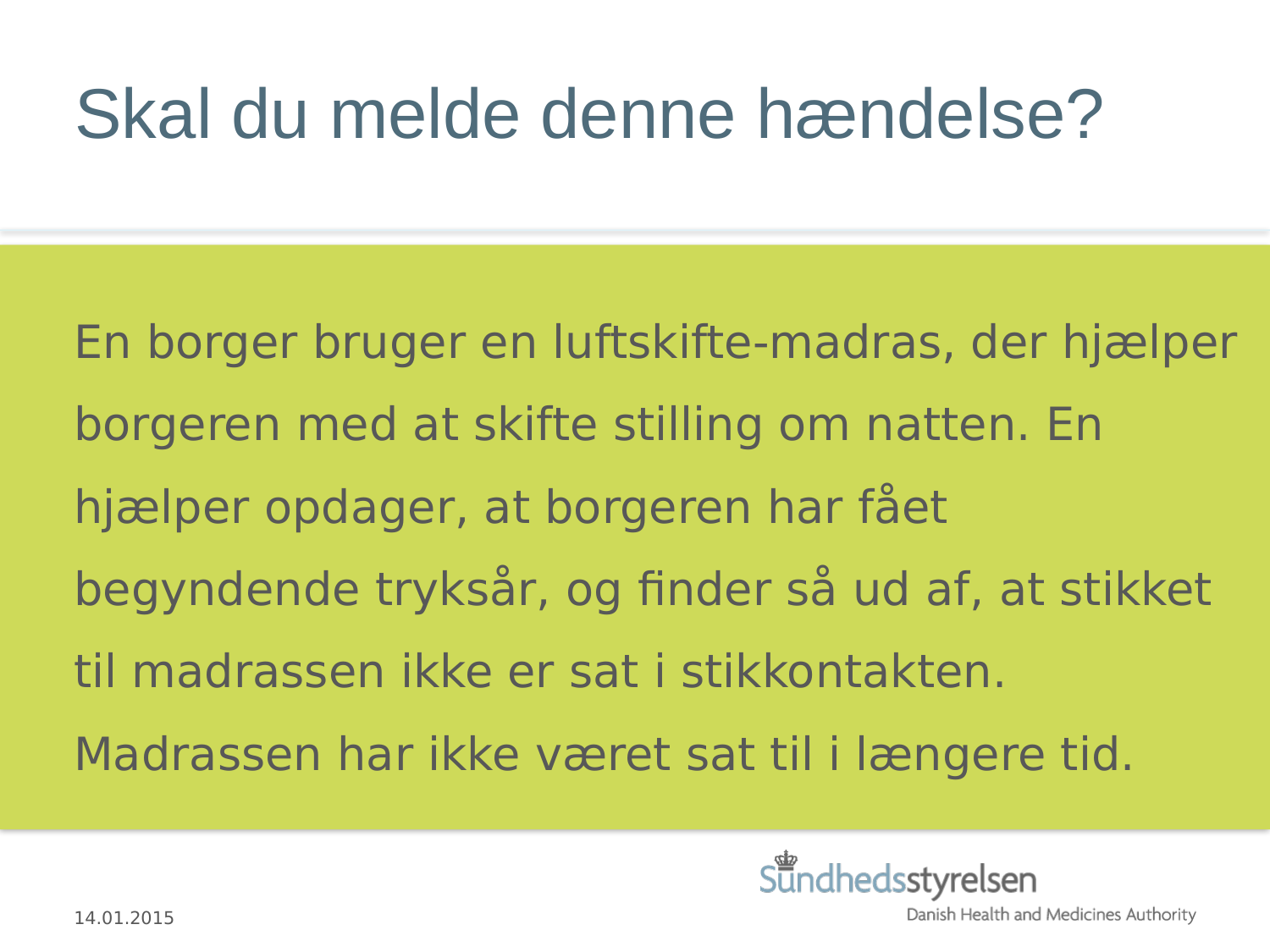

# Skal du melde denne hændelse?
En borger bruger en luftskifte-madras, der hjælper borgeren med at skifte stilling om natten. En hjælper opdager, at borgeren har fået begyndende tryksår, og finder så ud af, at stikket til madrassen ikke er sat i stikkontakten. Madrassen har ikke været sat til i længere tid.
14.01.2015